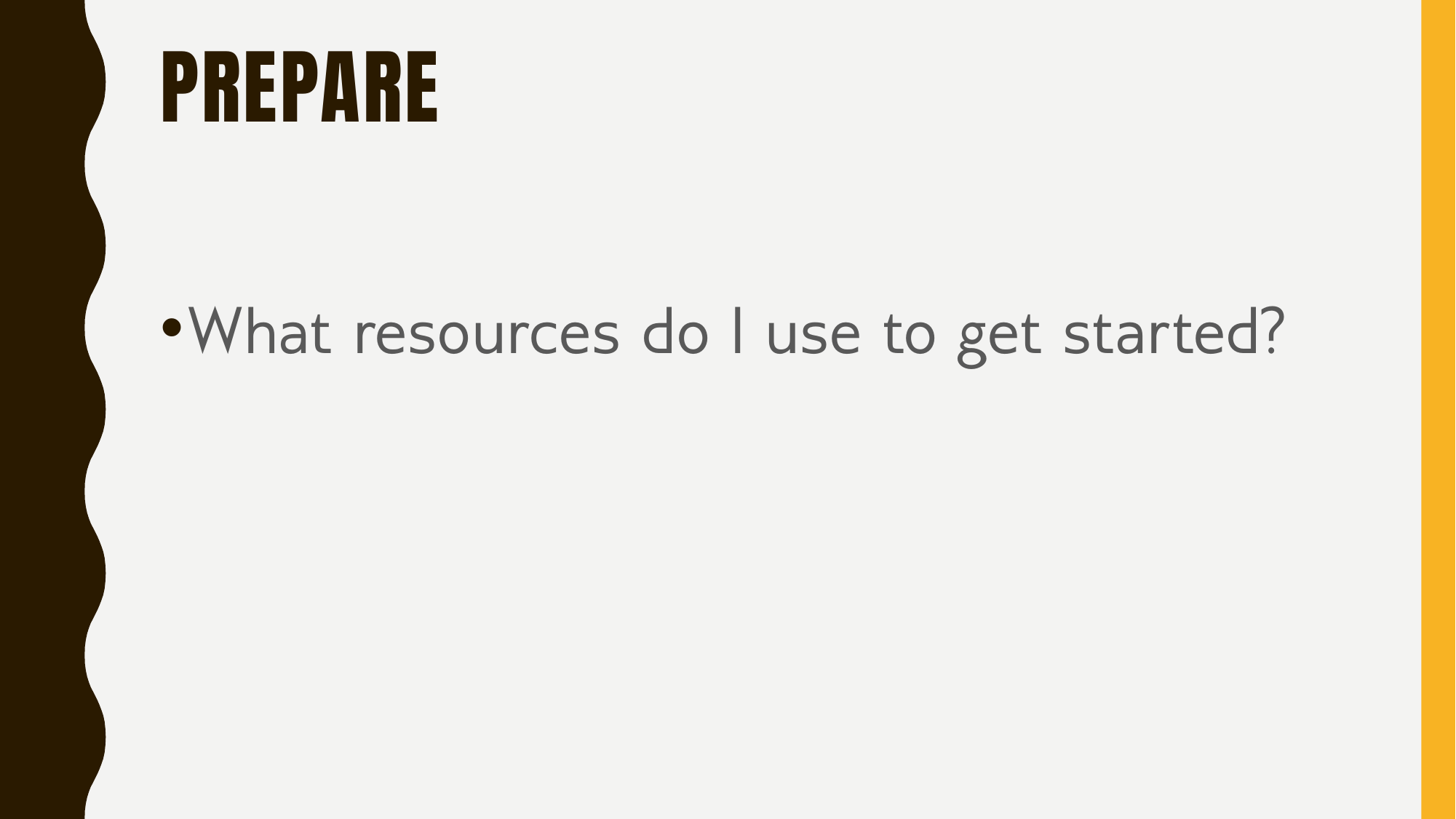

# Prepare
What resources do I use to get started?